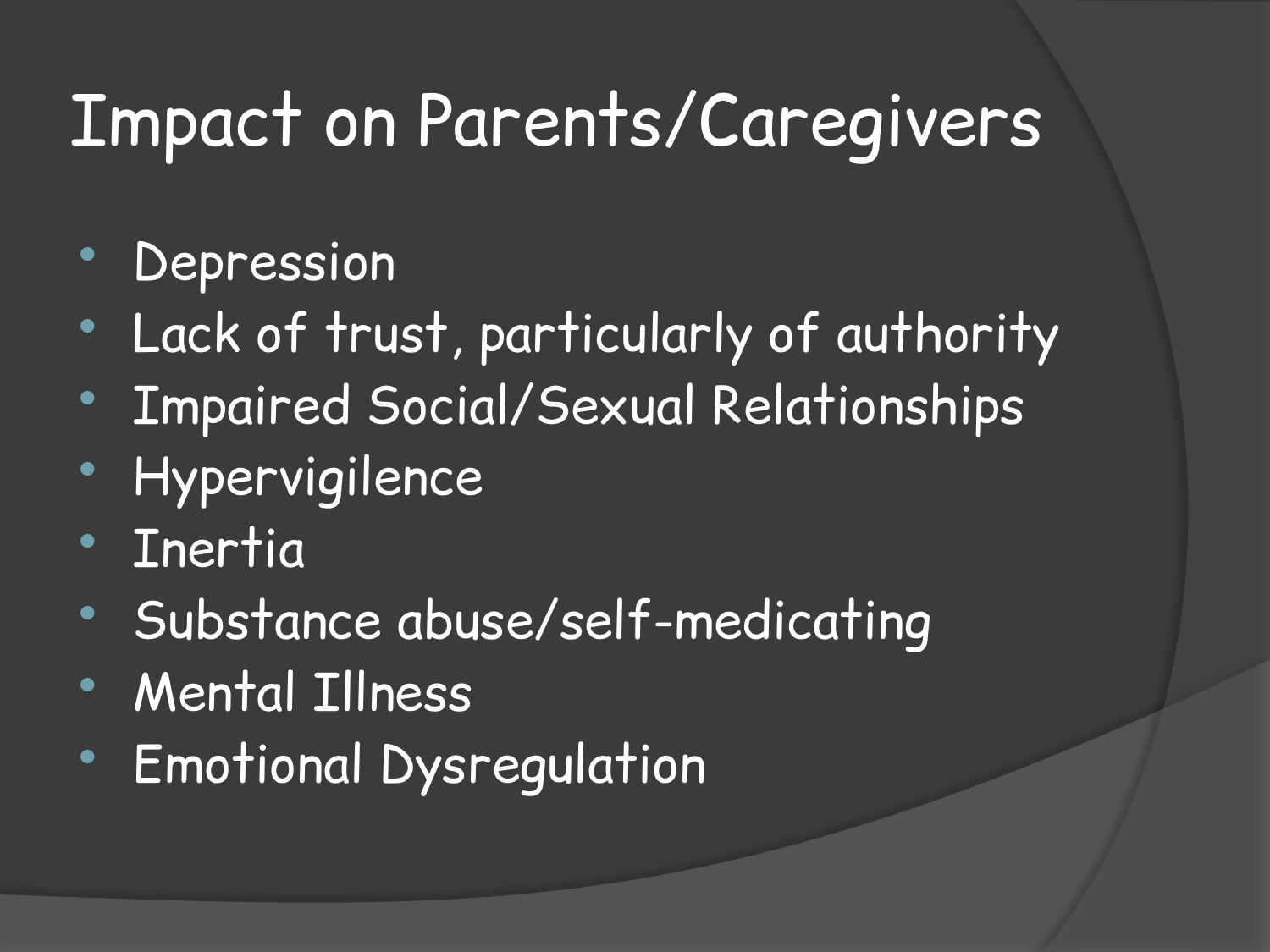

# Impact on Parents/Caregivers
Depression
Lack of trust, particularly of authority
Impaired Social/Sexual Relationships
Hypervigilence
Inertia
Substance abuse/self-medicating
Mental Illness
Emotional Dysregulation